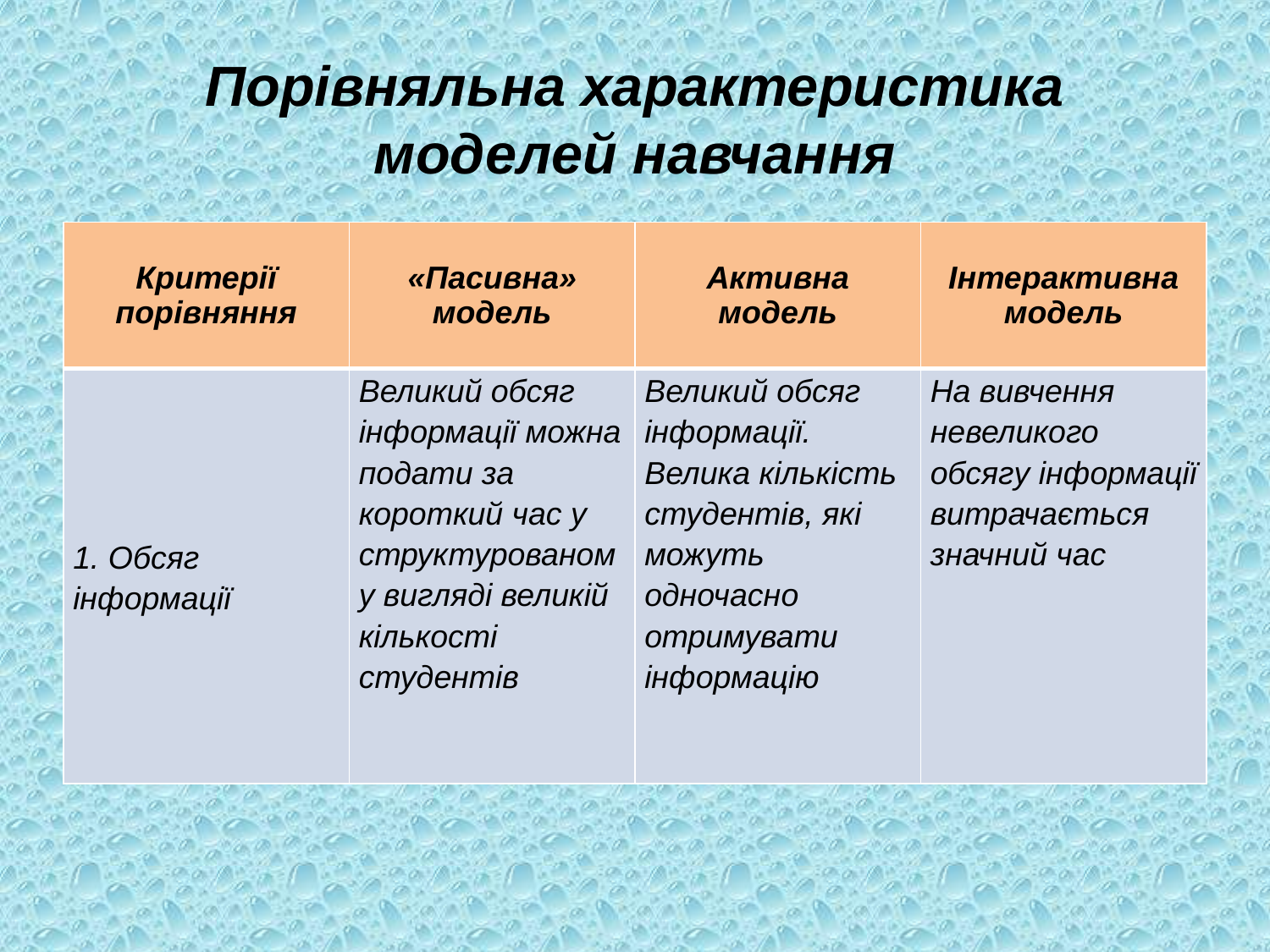

# Порівняльна характеристика моделей навчання
| Критерії порівняння | «Пасивна» модель | Активна модель | Інтерактивна модель |
| --- | --- | --- | --- |
| 1. Обсяг інформації | Великий обсяг інформації можна подати за короткий час у структурованому вигляді великій кількості студентів | Великий обсяг інформації. Велика кількість студентів, які можуть одночасно отримувати інформацію | На вивчення невеликого обсягу інформації витрачається значний час |